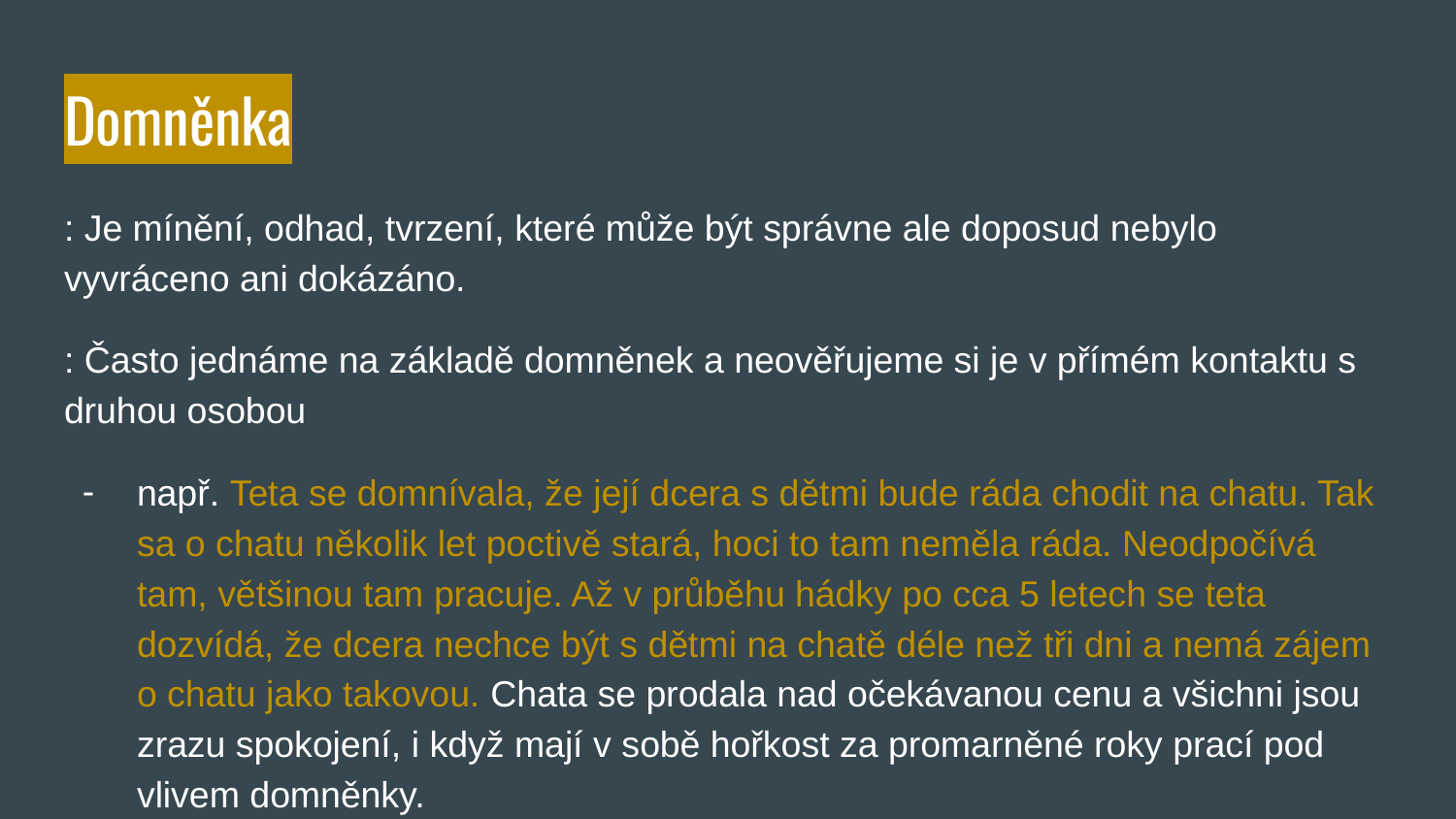

# Domněnka
: Je mínění, odhad, tvrzení, které může být správne ale doposud nebylo vyvráceno ani dokázáno.
: Často jednáme na základě domněnek a neověřujeme si je v přímém kontaktu s druhou osobou
např. Teta se domnívala, že její dcera s dětmi bude ráda chodit na chatu. Tak sa o chatu několik let poctivě stará, hoci to tam neměla ráda. Neodpočívá tam, většinou tam pracuje. Až v průběhu hádky po cca 5 letech se teta dozvídá, že dcera nechce být s dětmi na chatě déle než tři dni a nemá zájem o chatu jako takovou. Chata se prodala nad očekávanou cenu a všichni jsou zrazu spokojení, i když mají v sobě hořkost za promarněné roky prací pod vlivem domněnky.